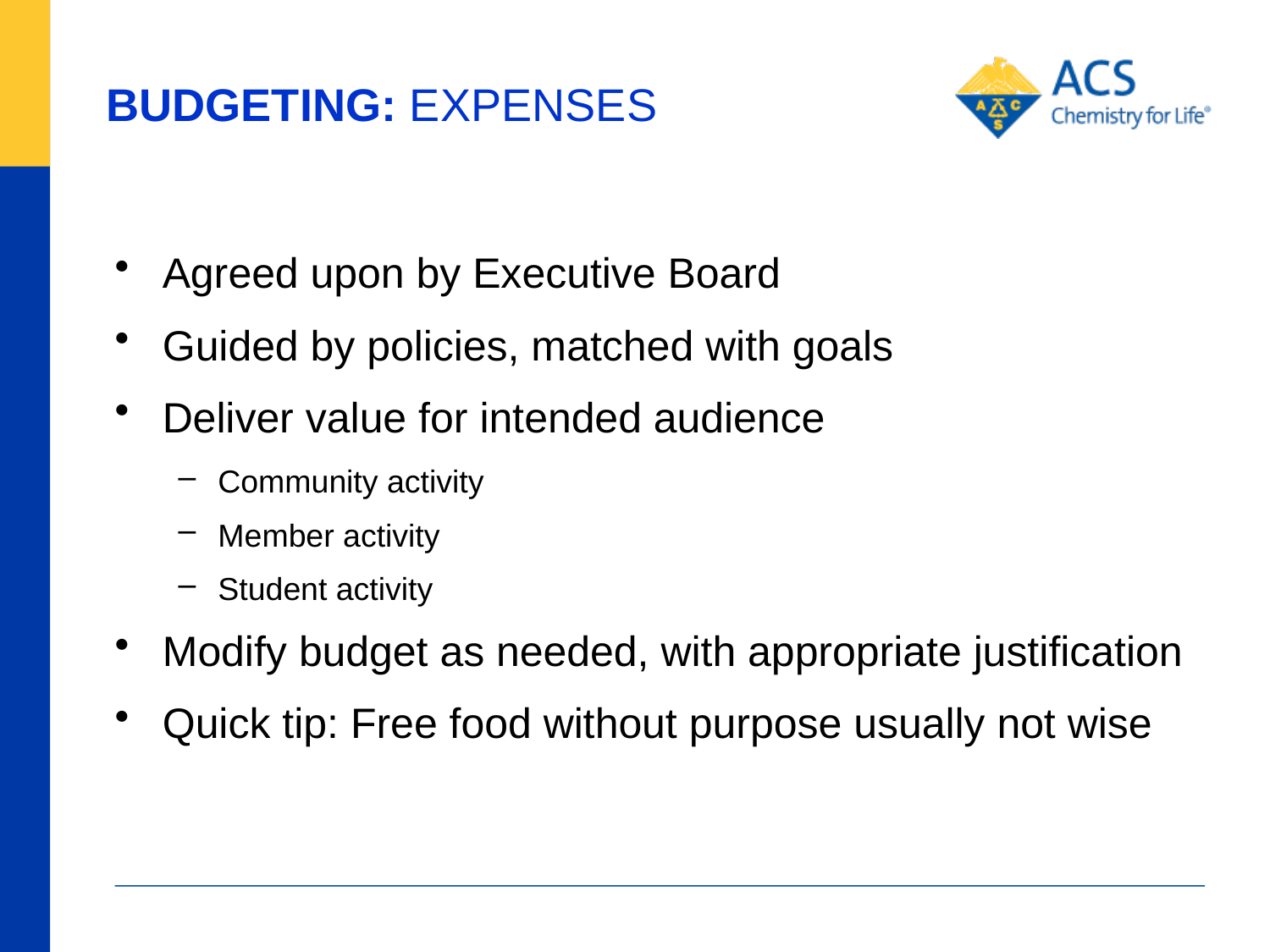

# BUDGETING: EXPENSES
Agreed upon by Executive Board
Guided by policies, matched with goals
Deliver value for intended audience
Community activity
Member activity
Student activity
Modify budget as needed, with appropriate justification
Quick tip: Free food without purpose usually not wise